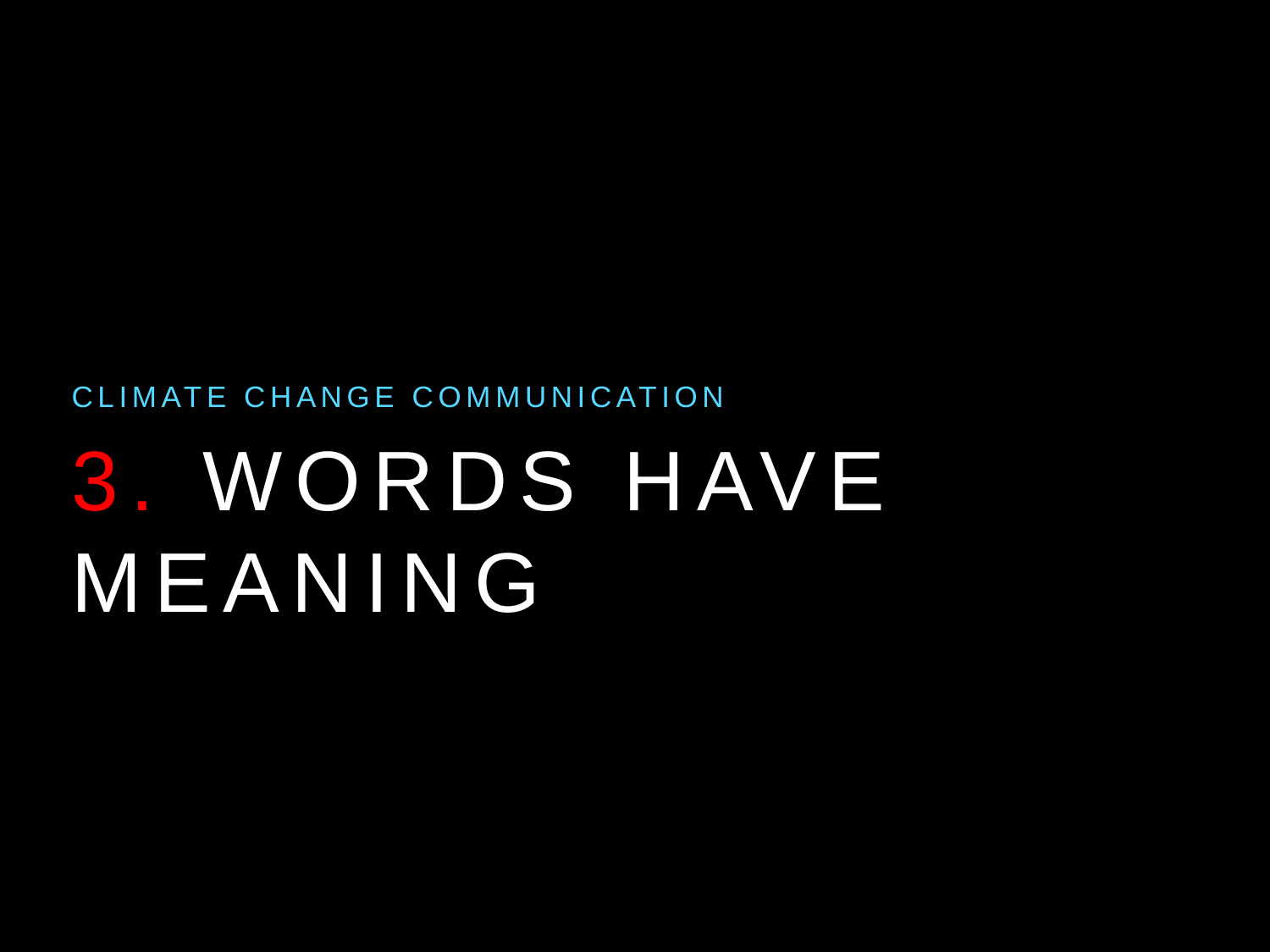

CLIMATE CHANGE COMMUNiCATION
# 3. words have meaning